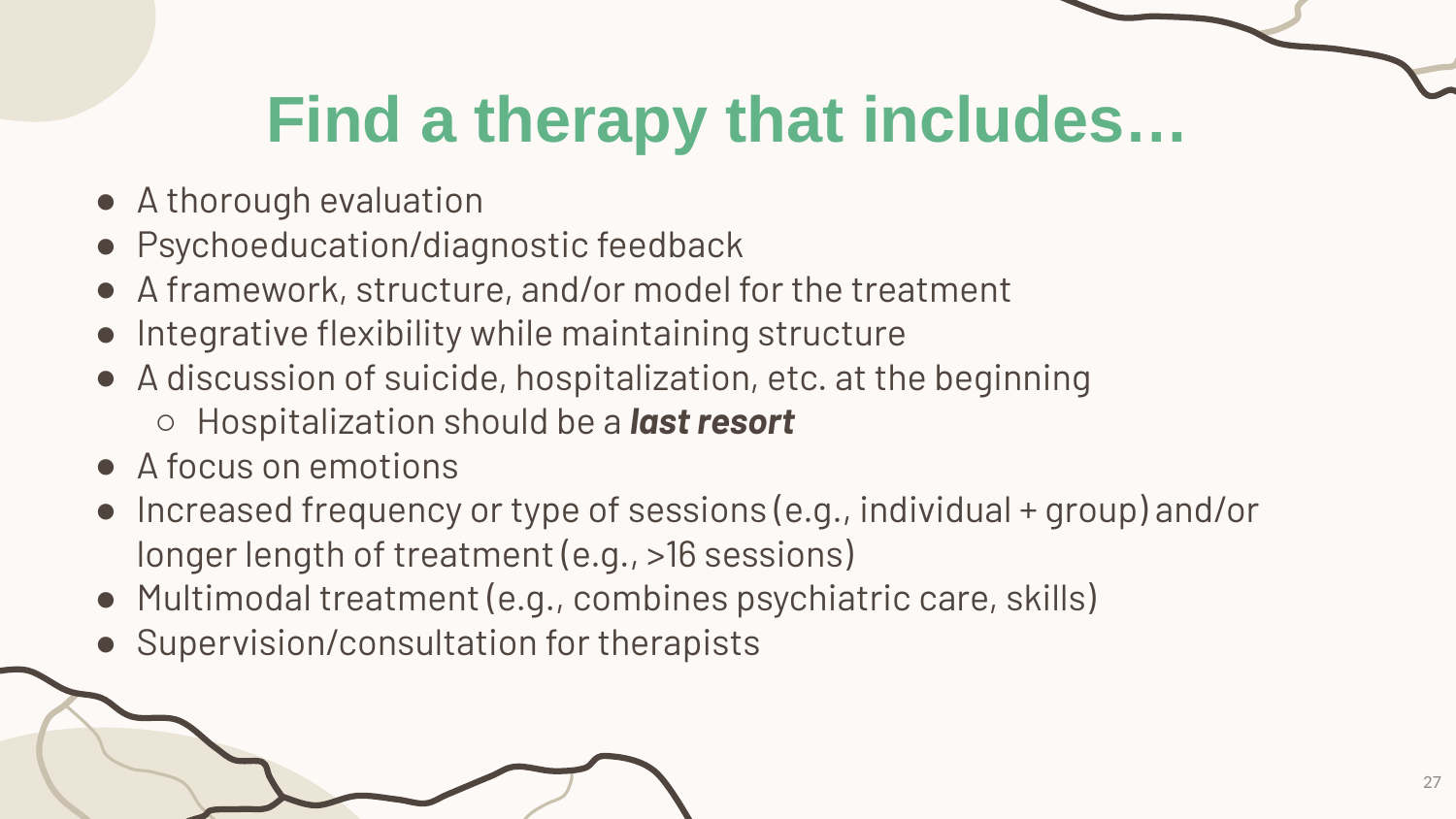

Find a therapy that includes…
A thorough evaluation
Psychoeducation/diagnostic feedback
A framework, structure, and/or model for the treatment
Integrative flexibility while maintaining structure
A discussion of suicide, hospitalization, etc. at the beginning
Hospitalization should be a last resort
A focus on emotions
Increased frequency or type of sessions (e.g., individual + group) and/or longer length of treatment (e.g., >16 sessions)
Multimodal treatment (e.g., combines psychiatric care, skills)
Supervision/consultation for therapists
27